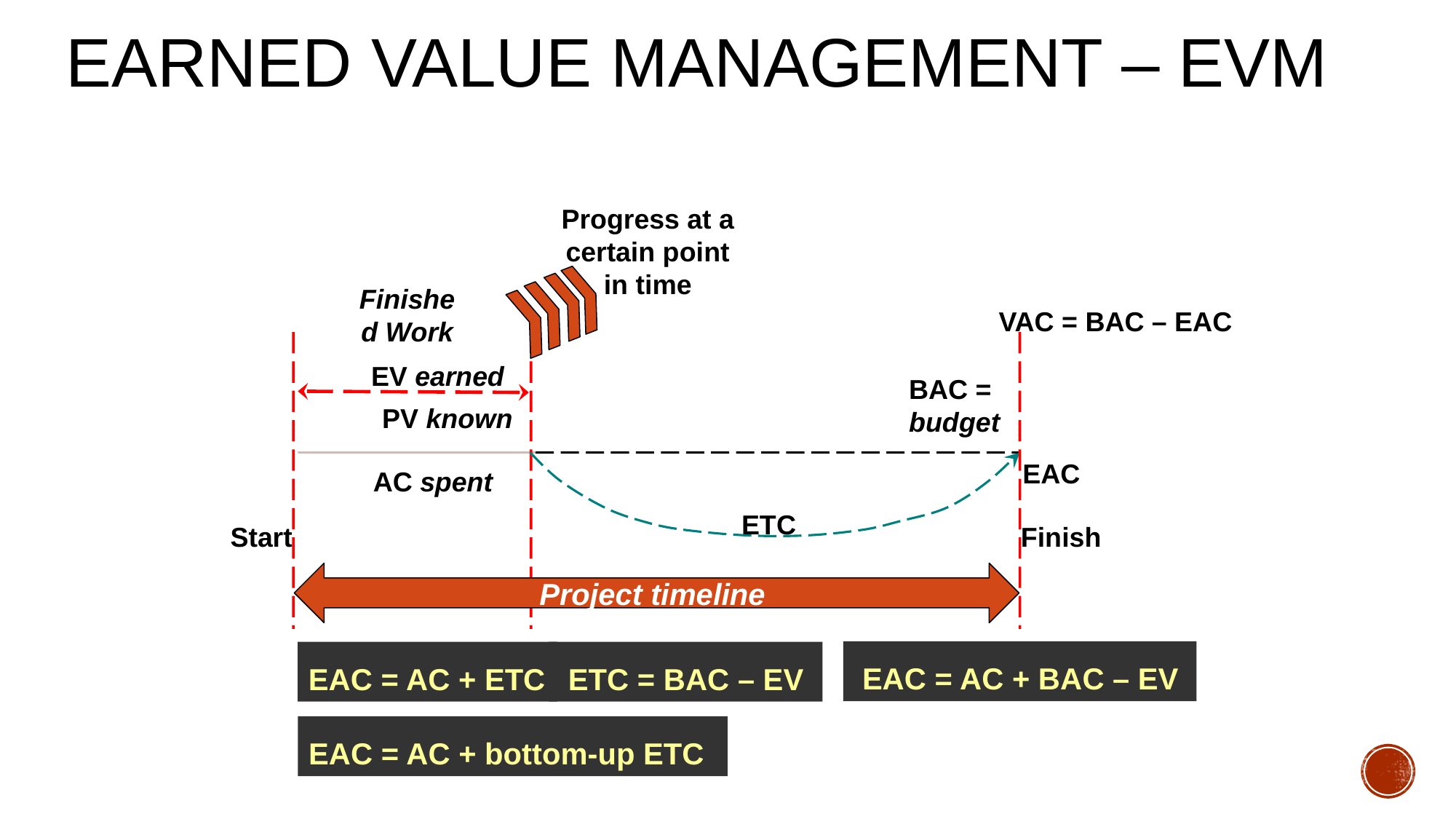

# Earned Value Management – EVM
242
Progress at a certain point in time

Finished Work
EV earned
PV known

VAC = BAC – EAC

BAC = budget
EAC
AC spent

ETC
Start
Finish
Project timeline
 EAC = AC + BAC – EV
EAC = AC + ETC
 ETC = BAC – EV
EAC = AC + bottom-up ETC